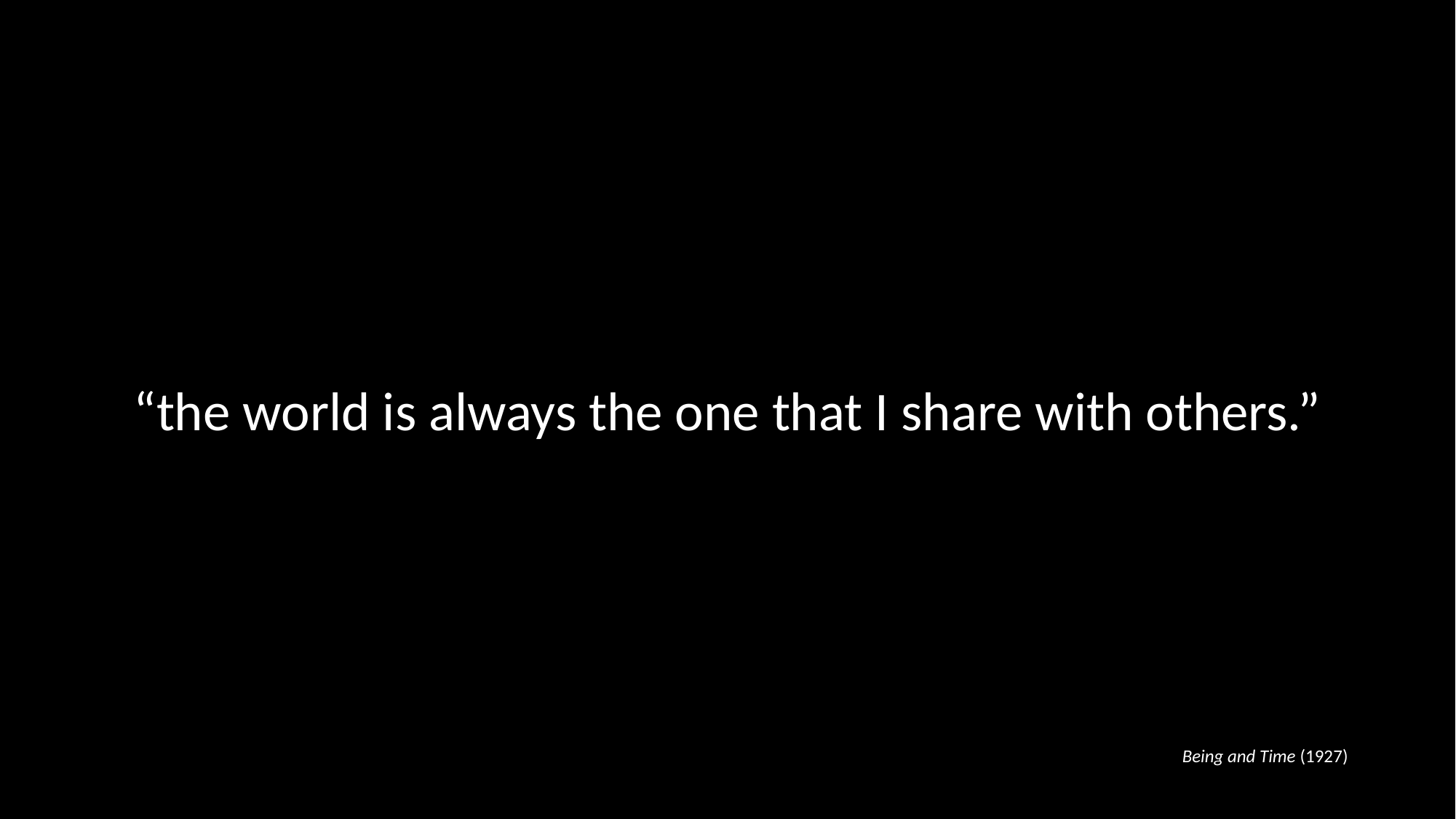

“the world is always the one that I share with others.”
Being and Time (1927)